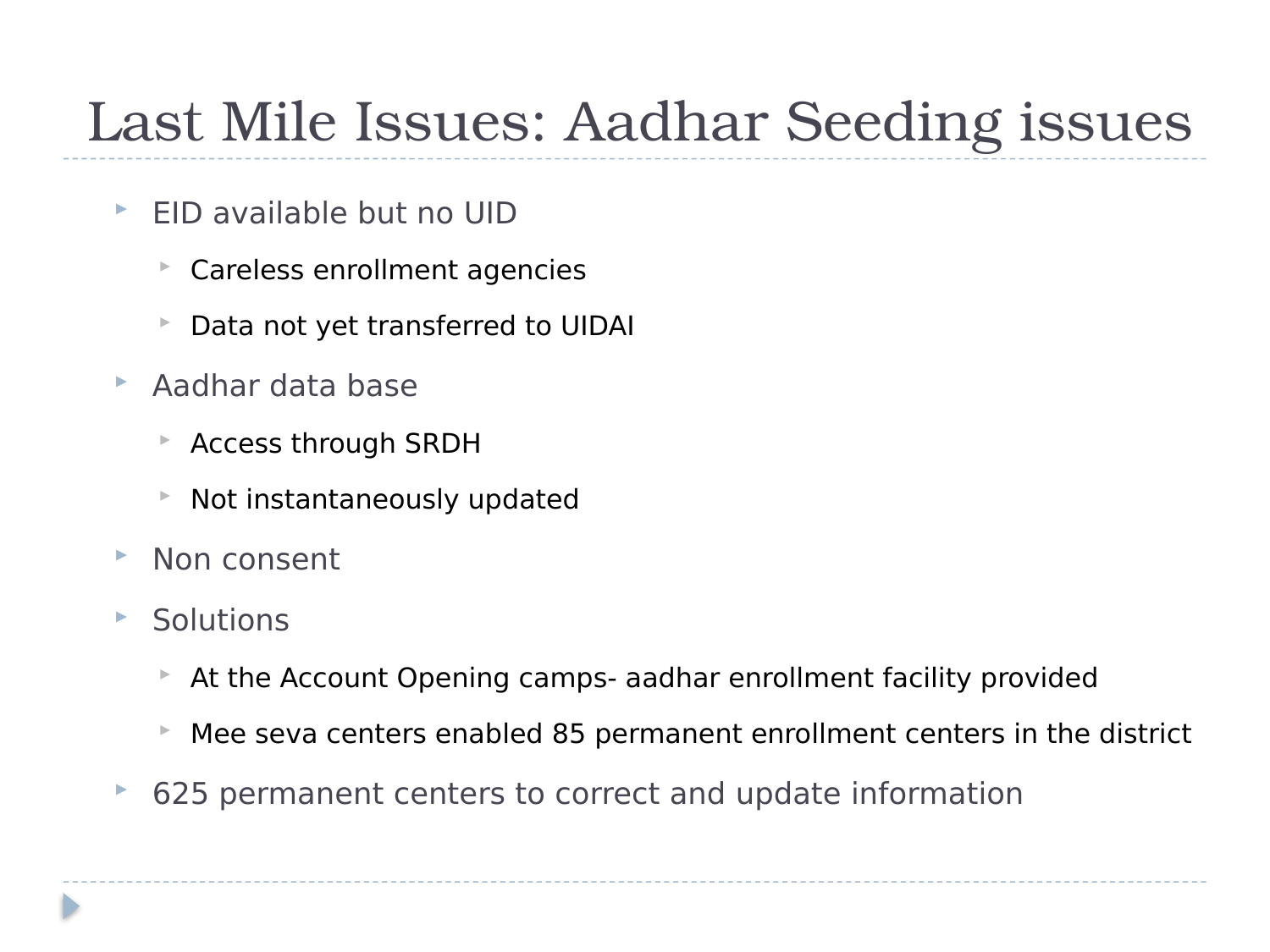

# Last Mile Issues: Aadhar Seeding issues
EID available but no UID
Careless enrollment agencies
Data not yet transferred to UIDAI
Aadhar data base
Access through SRDH
Not instantaneously updated
Non consent
Solutions
At the Account Opening camps- aadhar enrollment facility provided
Mee seva centers enabled 85 permanent enrollment centers in the district
625 permanent centers to correct and update information